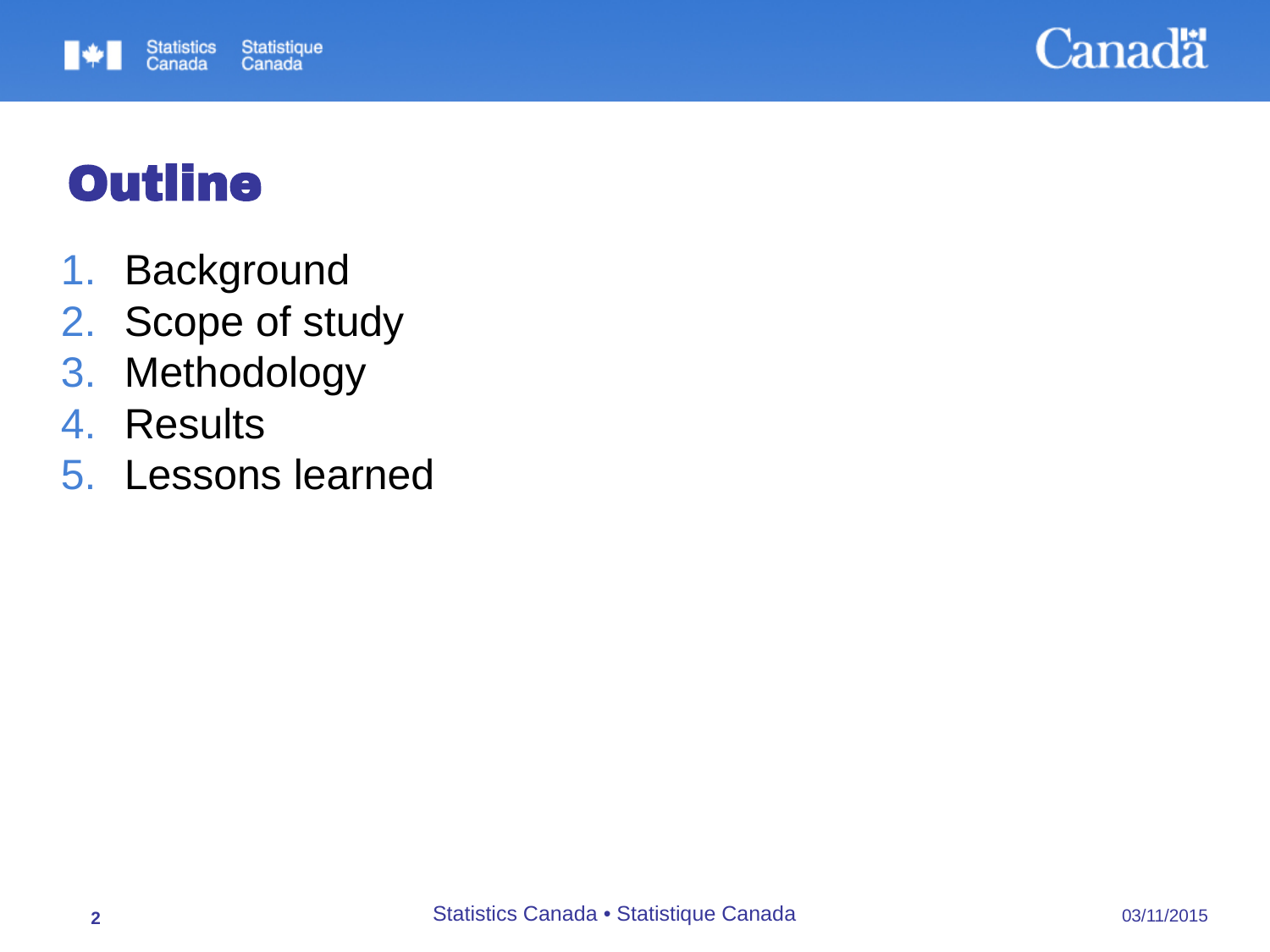

# Outline
Background
Scope of study
Methodology
Results
Lessons learned

Statistics Canada • Statistique Canada
03/11/2015
2